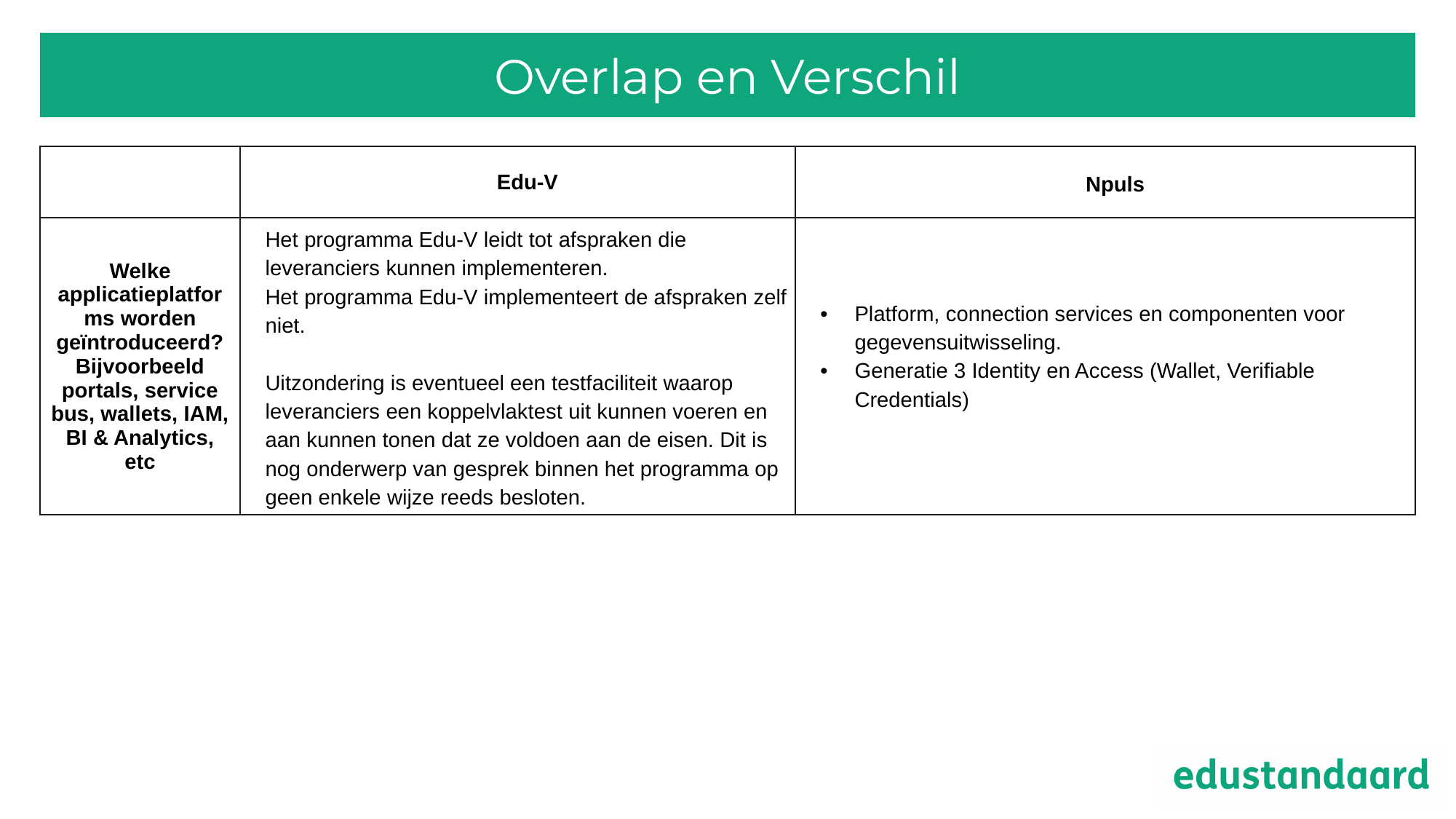

# Overlap en Verschil
|  | Edu-V | Npuls |
| --- | --- | --- |
| Welke applicatieplatforms worden geïntroduceerd? Bijvoorbeeld portals, service bus, wallets, IAM, BI & Analytics, etc | Het programma Edu-V leidt tot afspraken die leveranciers kunnen implementeren. Het programma Edu-V implementeert de afspraken zelf niet. Uitzondering is eventueel een testfaciliteit waarop leveranciers een koppelvlaktest uit kunnen voeren en aan kunnen tonen dat ze voldoen aan de eisen. Dit is nog onderwerp van gesprek binnen het programma op geen enkele wijze reeds besloten. | Platform, connection services en componenten voor gegevensuitwisseling. Generatie 3 Identity en Access (Wallet, Verifiable Credentials) |